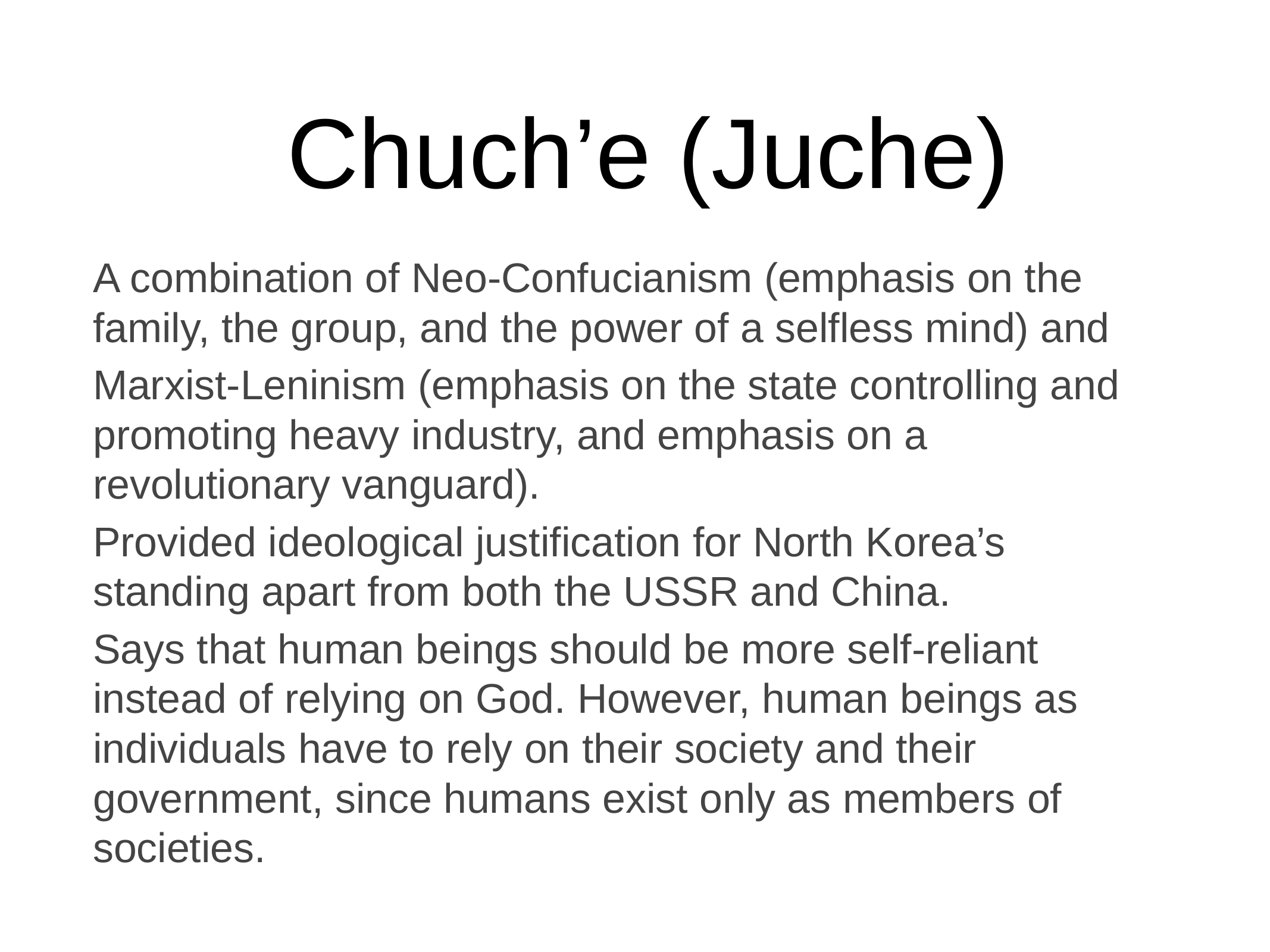

# Chuch’e (Juche)
A combination of Neo-Confucianism (emphasis on the family, the group, and the power of a selfless mind) and
Marxist-Leninism (emphasis on the state controlling and promoting heavy industry, and emphasis on a revolutionary vanguard).
Provided ideological justification for North Korea’s standing apart from both the USSR and China.
Says that human beings should be more self-reliant instead of relying on God. However, human beings as individuals have to rely on their society and their government, since humans exist only as members of societies.